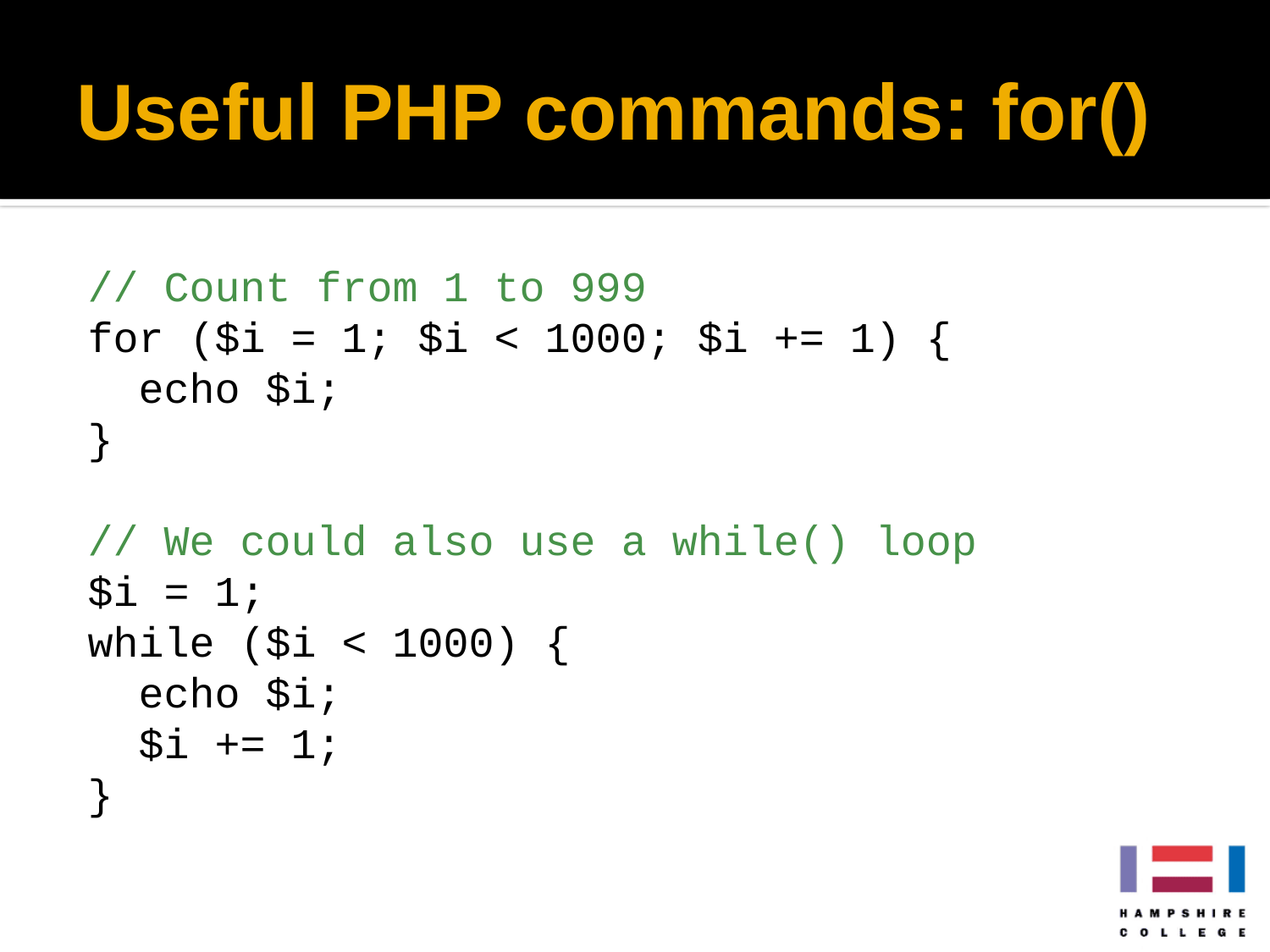

# Useful PHP commands: for()
// Count from 1 to 999
for ($i = 1; $i < 1000; $i += 1) {
  echo $i;
}

// We could also use a while() loop
$i = 1;
while ($i < 1000) {
  echo $i;
  $i += 1;
}